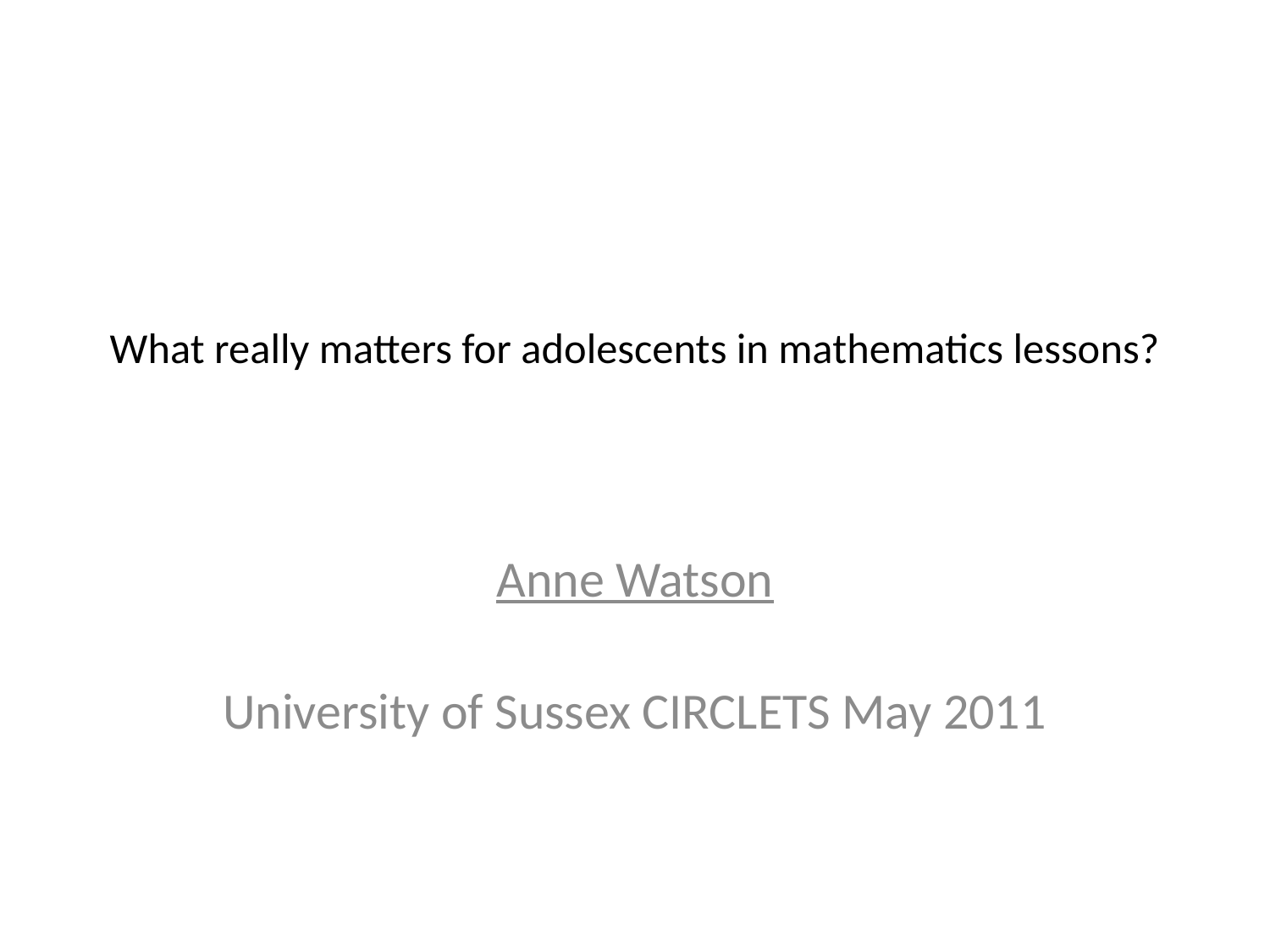

# What really matters for adolescents in mathematics lessons?
Anne Watson
University of Sussex CIRCLETS May 2011